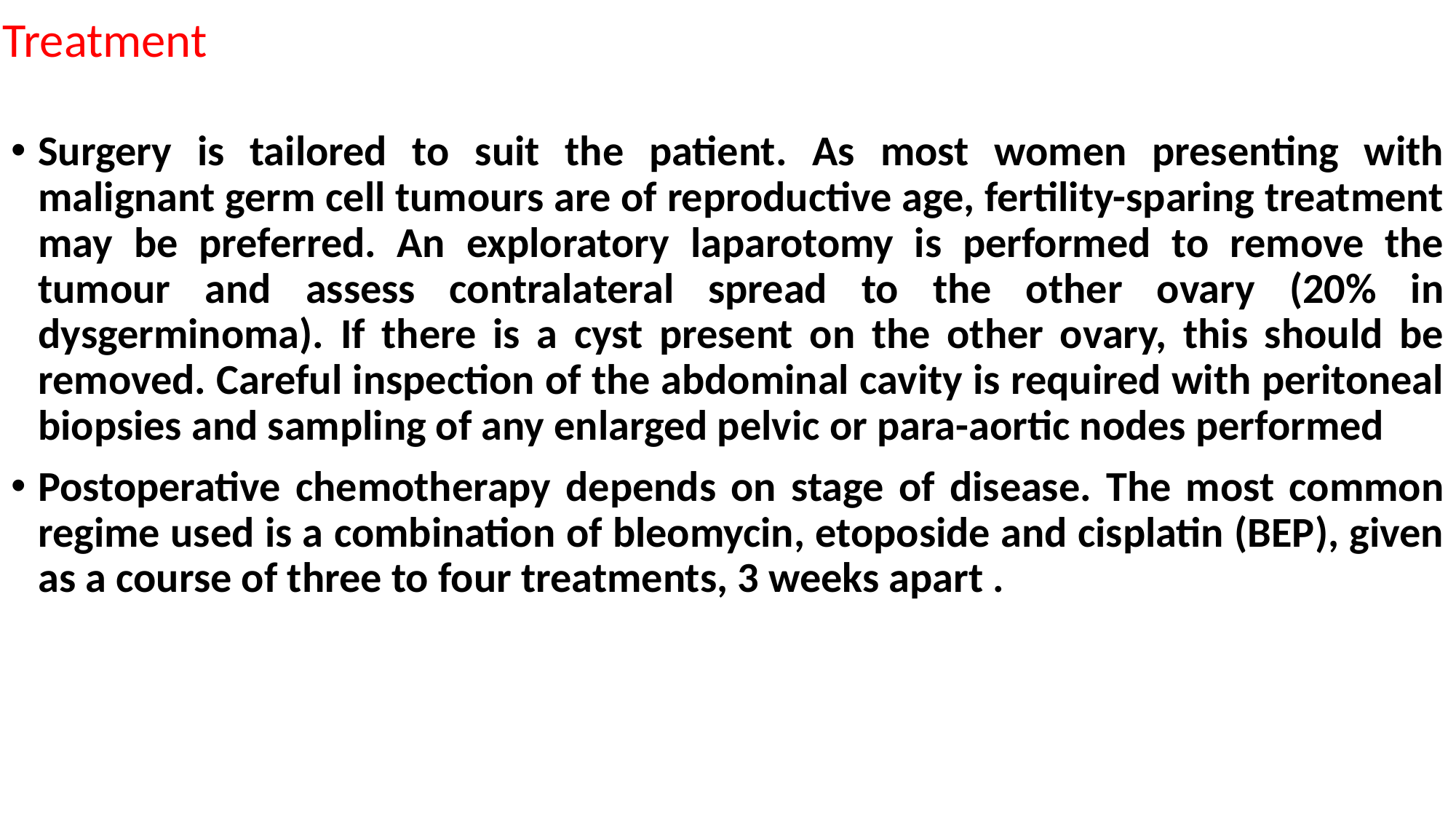

# Treatment
Surgery is tailored to suit the patient. As most women presenting with malignant germ cell tumours are of reproductive age, fertility-sparing treatment may be preferred. An exploratory laparotomy is performed to remove the tumour and assess contralateral spread to the other ovary (20% in dysgerminoma). If there is a cyst present on the other ovary, this should be removed. Careful inspection of the abdominal cavity is required with peritoneal biopsies and sampling of any enlarged pelvic or para-aortic nodes performed
Postoperative chemotherapy depends on stage of disease. The most common regime used is a combination of bleomycin, etoposide and cisplatin (BEP), given as a course of three to four treatments, 3 weeks apart .